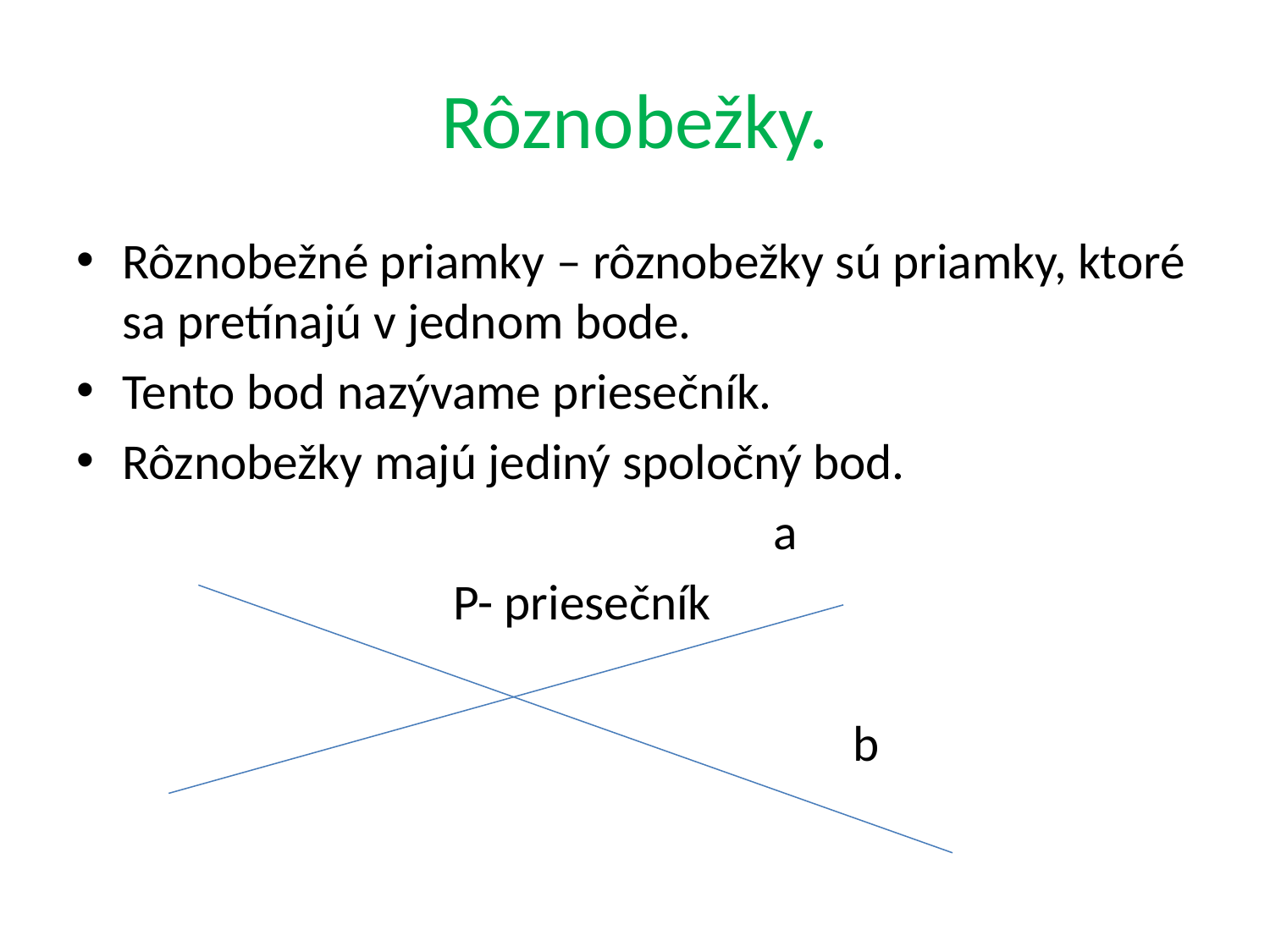

# Rôznobežky.
Rôznobežné priamky – rôznobežky sú priamky, ktoré sa pretínajú v jednom bode.
Tento bod nazývame priesečník.
Rôznobežky majú jediný spoločný bod.
                                                             a
                                 P- priesečník

                                                                    b